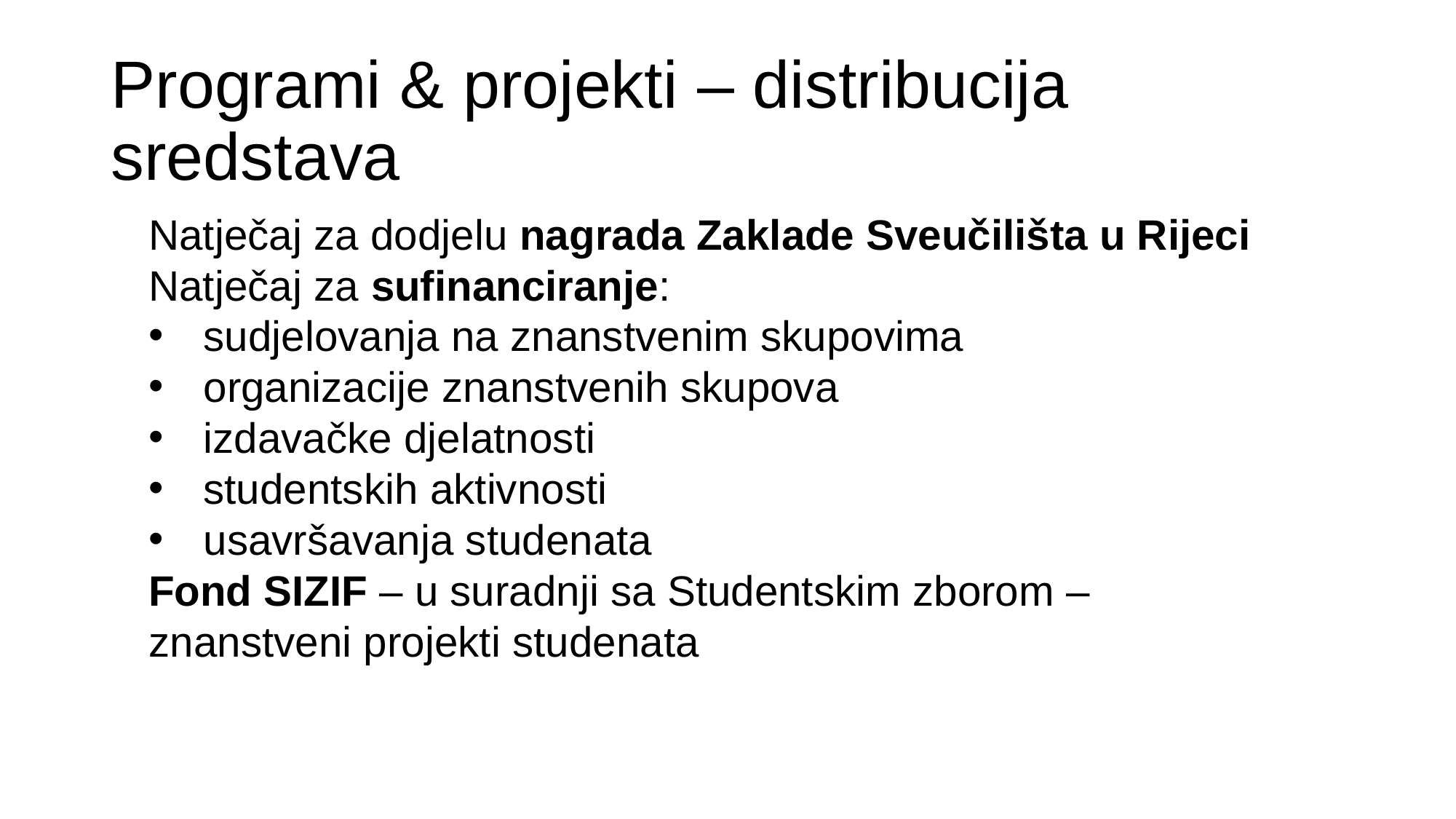

# Programi & projekti – distribucija sredstava
Natječaj za dodjelu nagrada Zaklade Sveučilišta u Rijeci
Natječaj za sufinanciranje:
sudjelovanja na znanstvenim skupovima
organizacije znanstvenih skupova
izdavačke djelatnosti
studentskih aktivnosti
usavršavanja studenata
Fond SIZIF – u suradnji sa Studentskim zborom – znanstveni projekti studenata